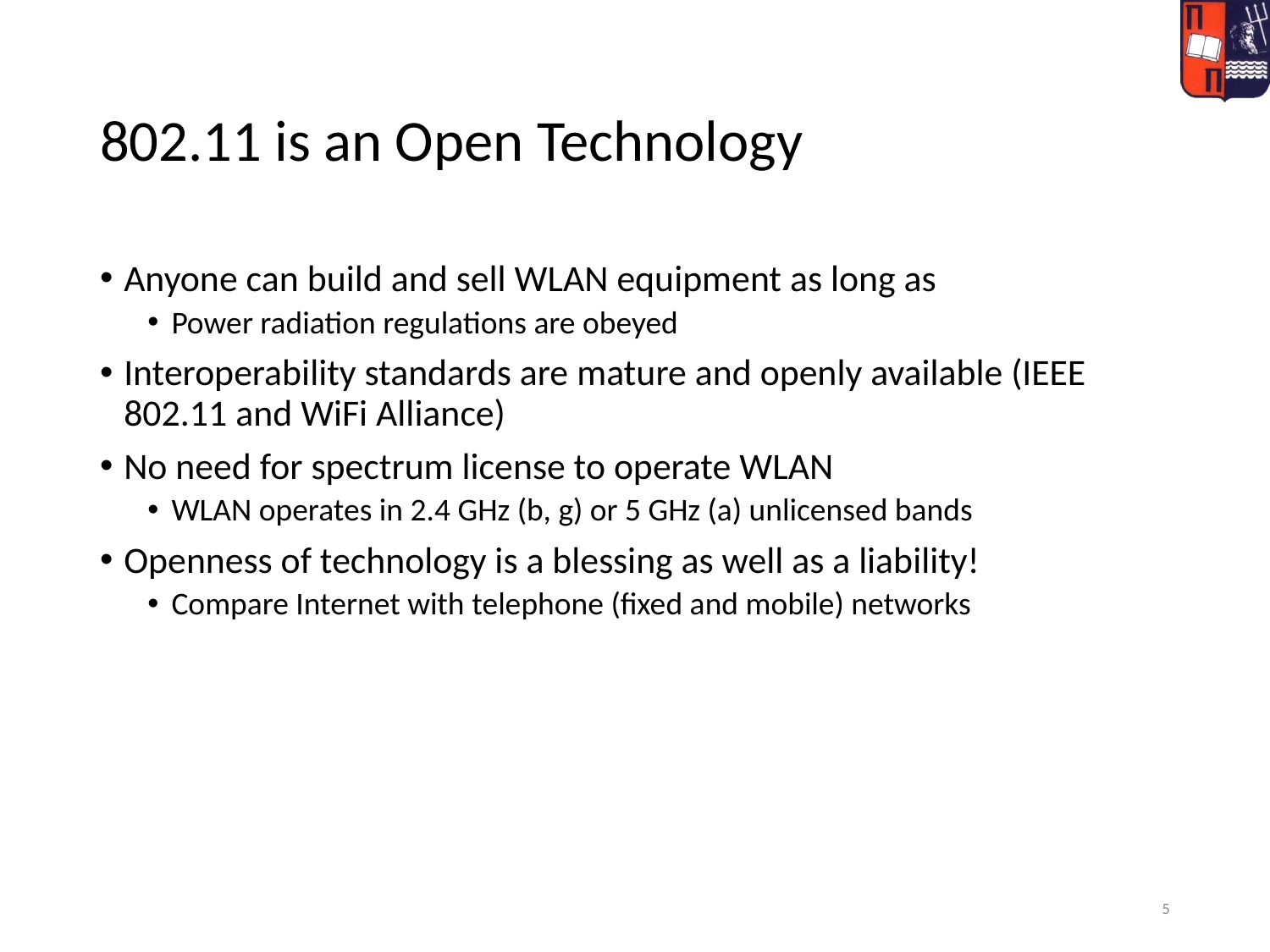

# 802.11 is an Open Technology
Anyone can build and sell WLAN equipment as long as
Power radiation regulations are obeyed
Interoperability standards are mature and openly available (IEEE 802.11 and WiFi Alliance)
No need for spectrum license to operate WLAN
WLAN operates in 2.4 GHz (b, g) or 5 GHz (a) unlicensed bands
Openness of technology is a blessing as well as a liability!
Compare Internet with telephone (fixed and mobile) networks
5